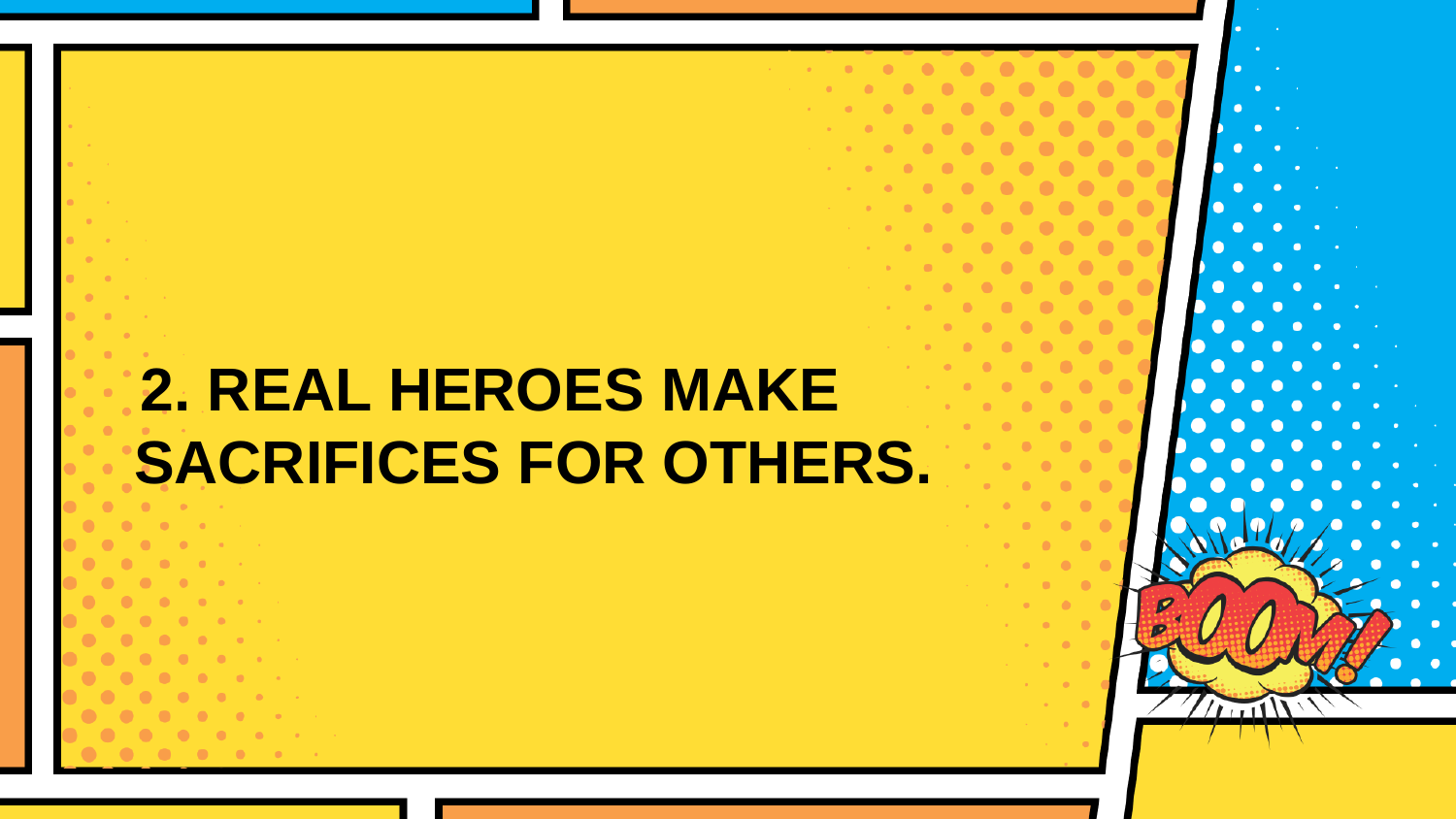

2. Real heroes make sacrifices for others.